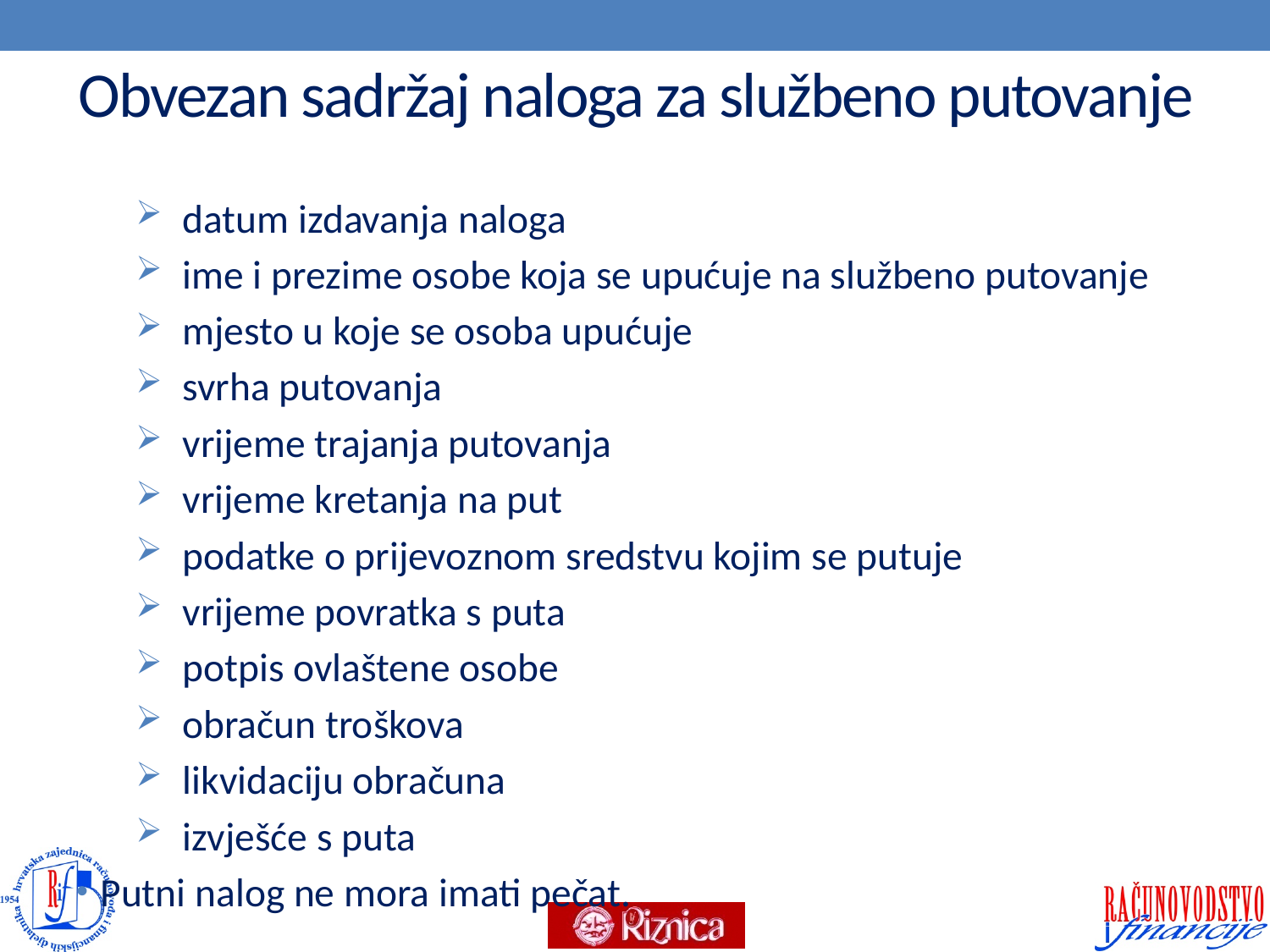

# Obvezan sadržaj naloga za službeno putovanje
datum izdavanja naloga
ime i prezime osobe koja se upućuje na službeno putovanje
mjesto u koje se osoba upućuje
svrha putovanja
vrijeme trajanja putovanja
vrijeme kretanja na put
podatke o prijevoznom sredstvu kojim se putuje
vrijeme povratka s puta
potpis ovlaštene osobe
obračun troškova
likvidaciju obračuna
izvješće s puta
Putni nalog ne mora imati pečat.